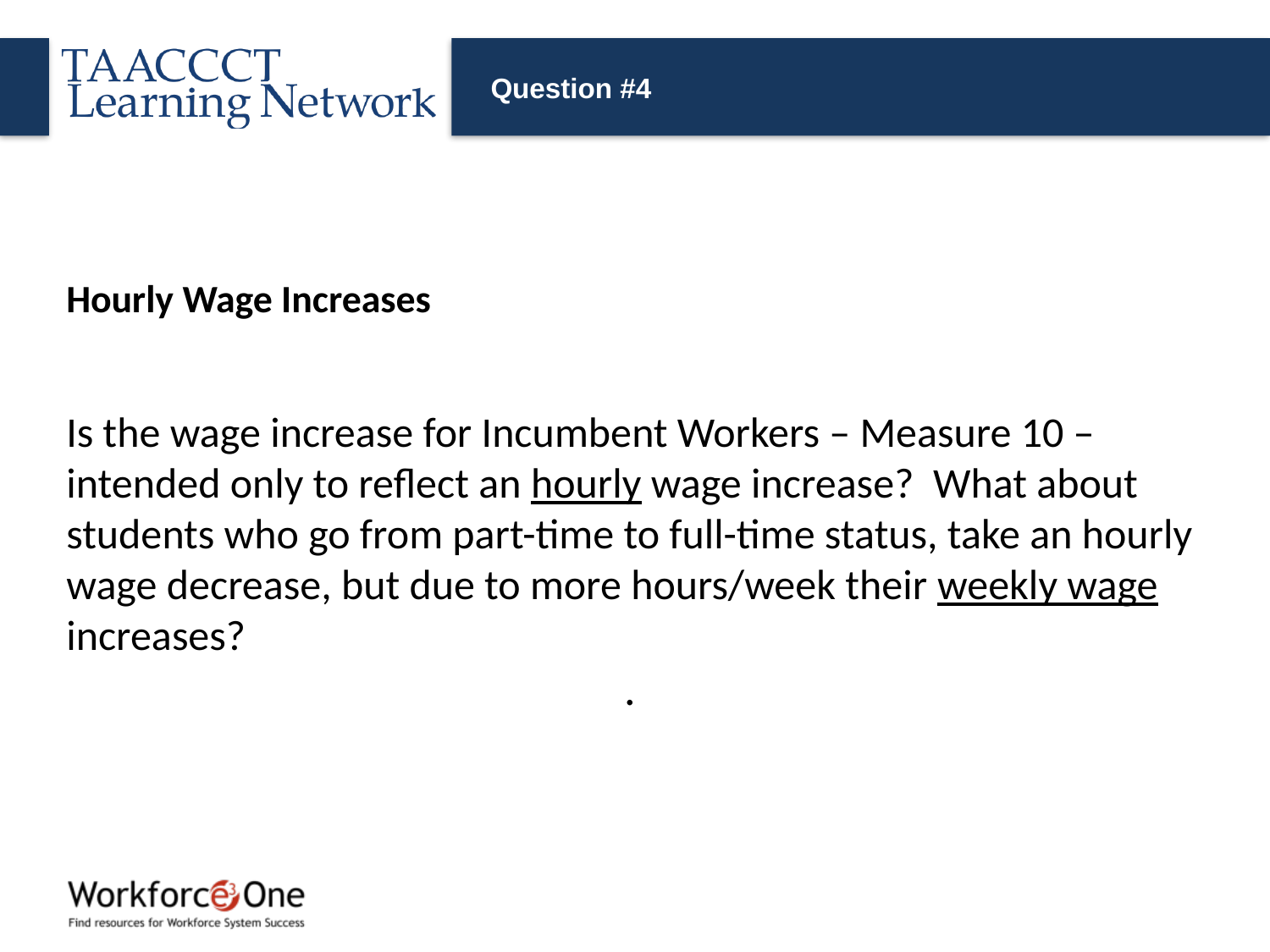

# Question #4

Hourly Wage Increases
Is the wage increase for Incumbent Workers – Measure 10 – intended only to reflect an hourly wage increase?  What about students who go from part-time to full-time status, take an hourly wage decrease, but due to more hours/week their weekly wage increases?
.